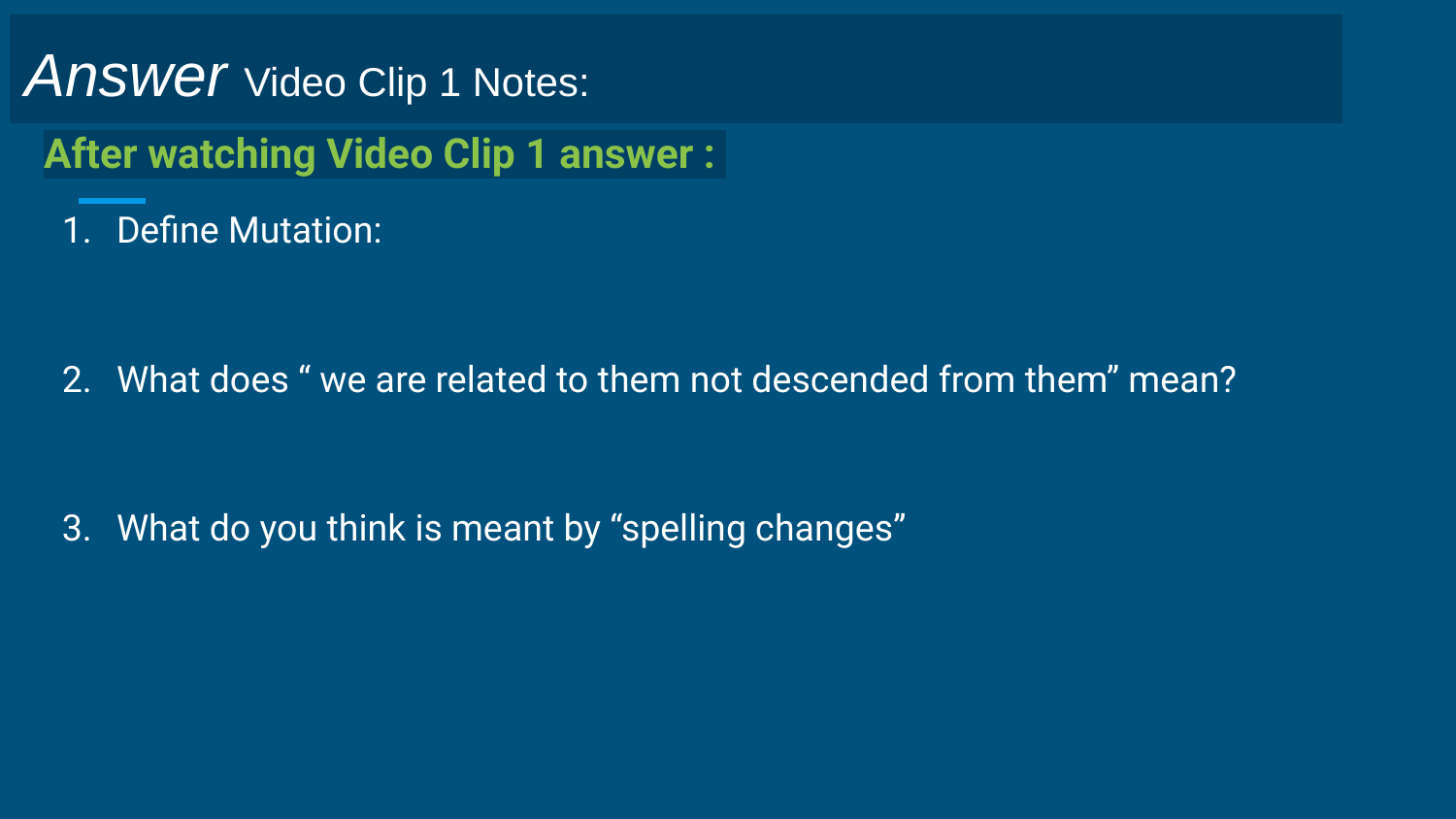

# Answer Video Clip 1 Notes:
After watching Video Clip 1 answer :
Define Mutation:

What does “ we are related to them not descended from them” mean?

What do you think is meant by “spelling changes”